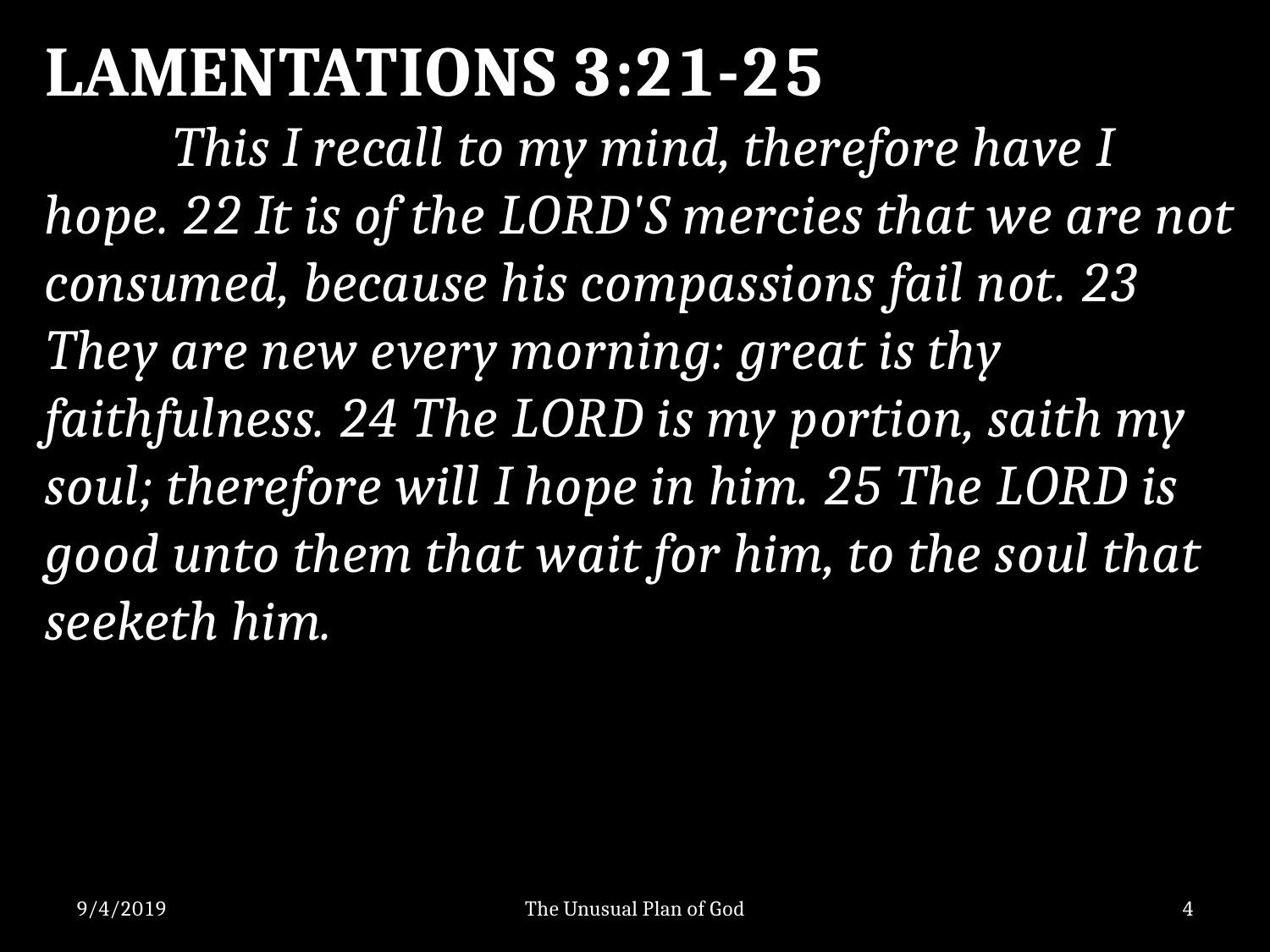

LAMENTATIONS 3:21-25
	This I recall to my mind, therefore have I hope. 22 It is of the LORD'S mercies that we are not consumed, because his compassions fail not. 23     They are new every morning: great is thy faithfulness. 24 The LORD is my portion, saith my soul; therefore will I hope in him. 25 The LORD is good unto them that wait for him, to the soul that seeketh him.
9/4/2019
The Unusual Plan of God
4